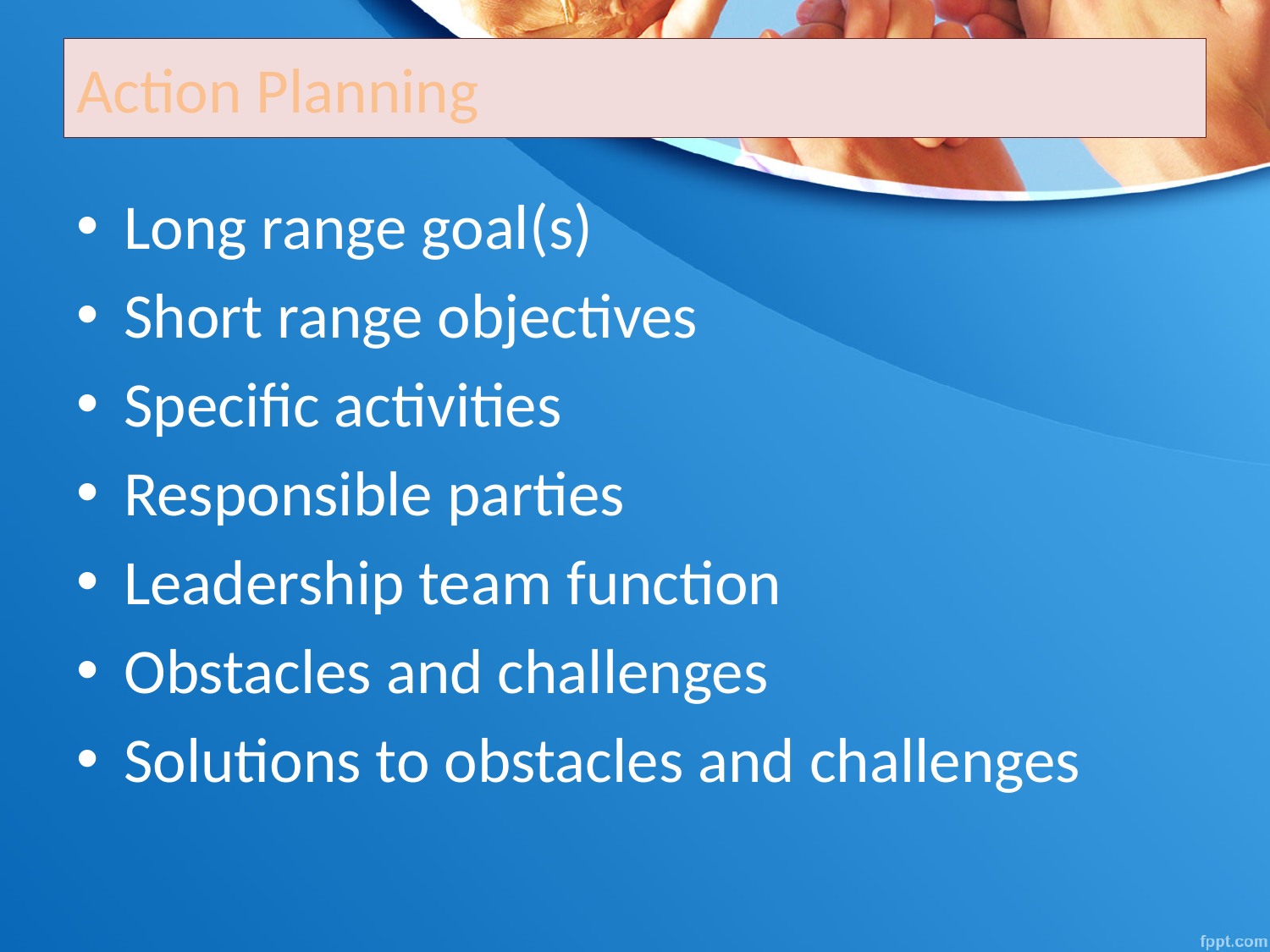

# Action Planning
Long range goal(s)
Short range objectives
Specific activities
Responsible parties
Leadership team function
Obstacles and challenges
Solutions to obstacles and challenges